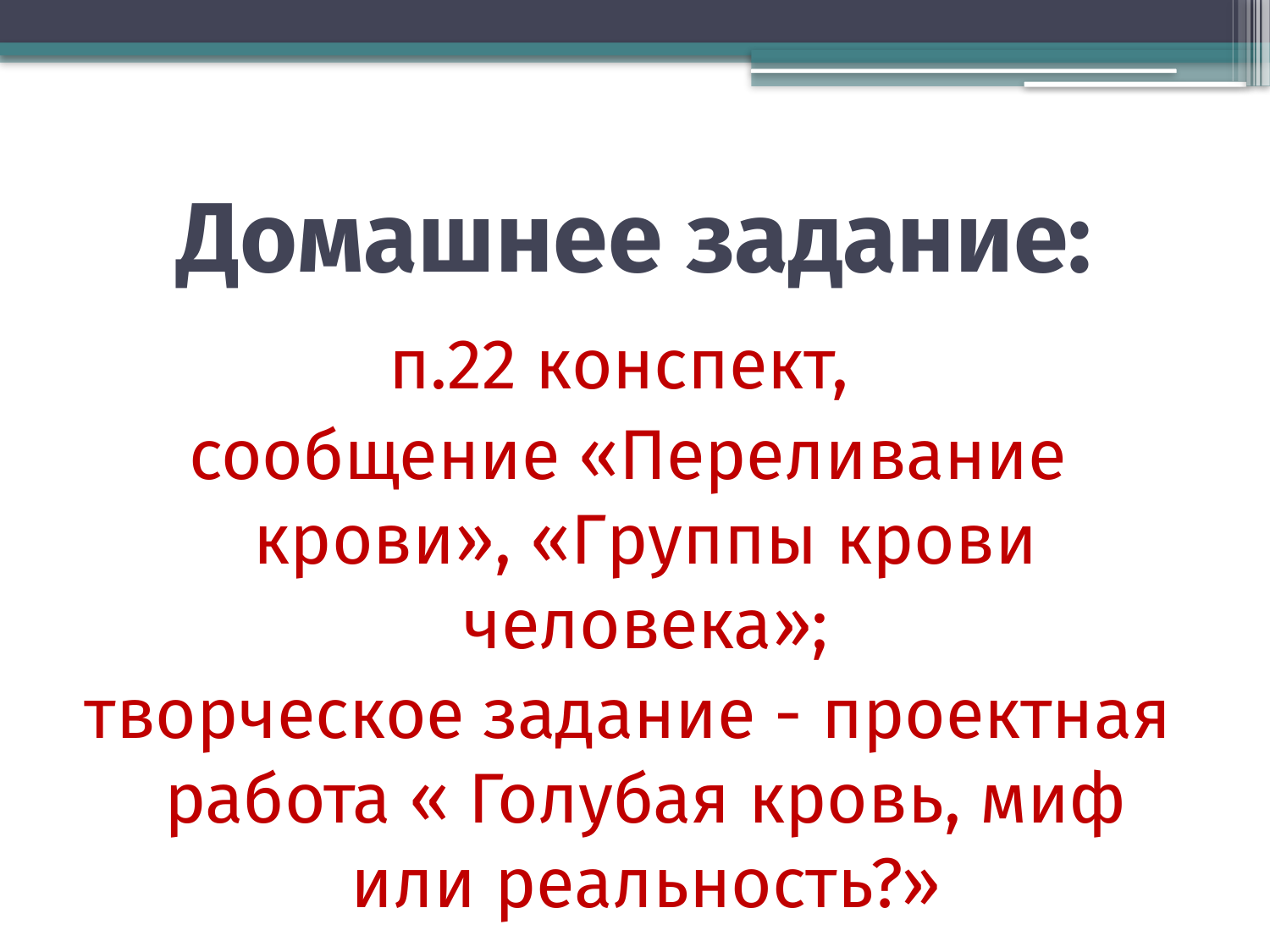

# Домашнее задание:
п.22 конспект,
сообщение «Переливание крови», «Группы крови человека»;
творческое задание - проектная работа « Голубая кровь, миф или реальность?»